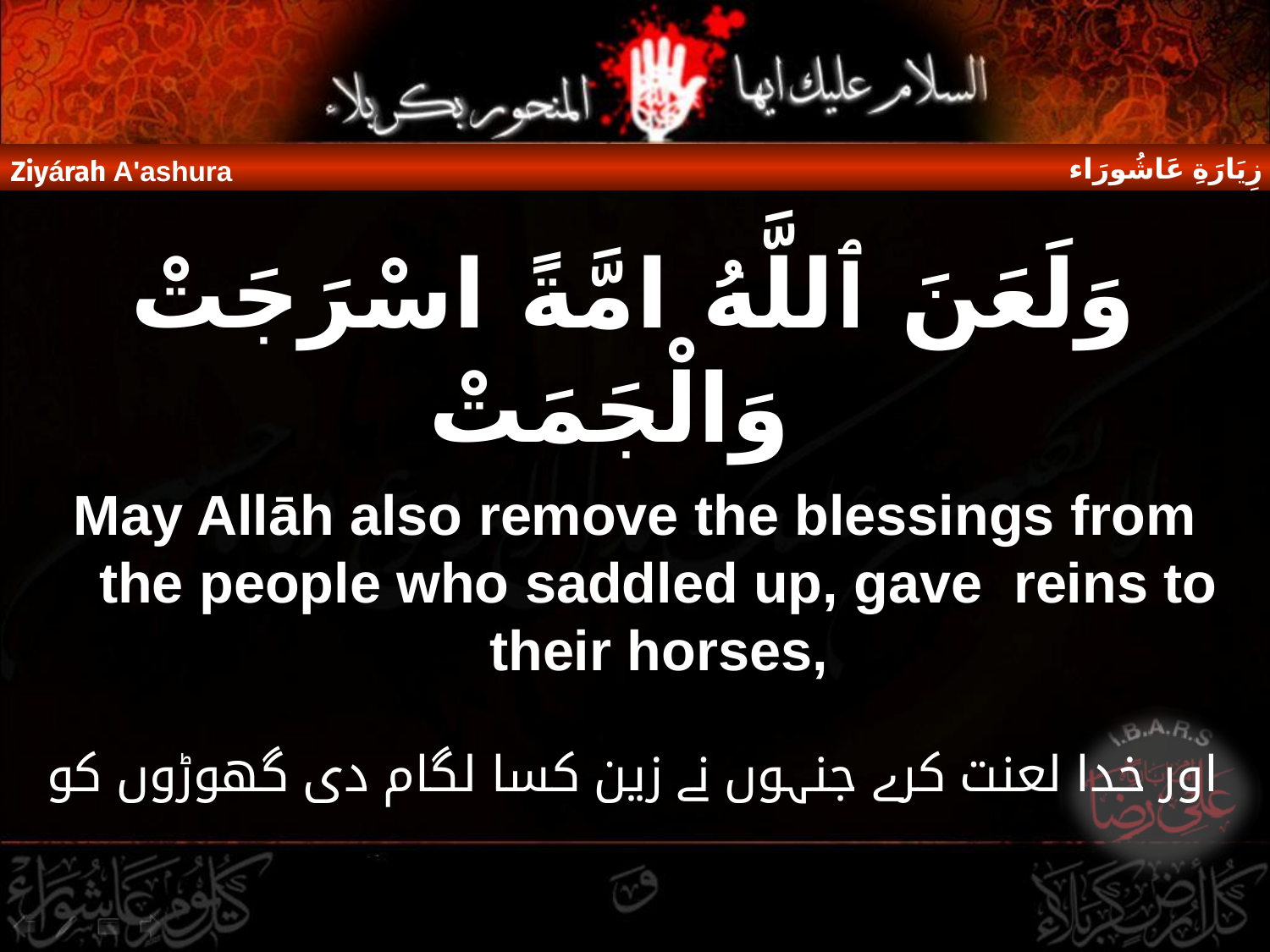

زِيَارَةِ عَاشُورَاء
Ziyárah A'ashura
وَلَعَنَ ٱللَّهُ امَّةً اسْرَجَتْ وَالْجَمَتْ
May Allāh also remove the blessings from the people who saddled up, gave  reins to their horses,
اور خدا لعنت کرے جنہوں نے زین کسا لگام دی گھوڑوں کو